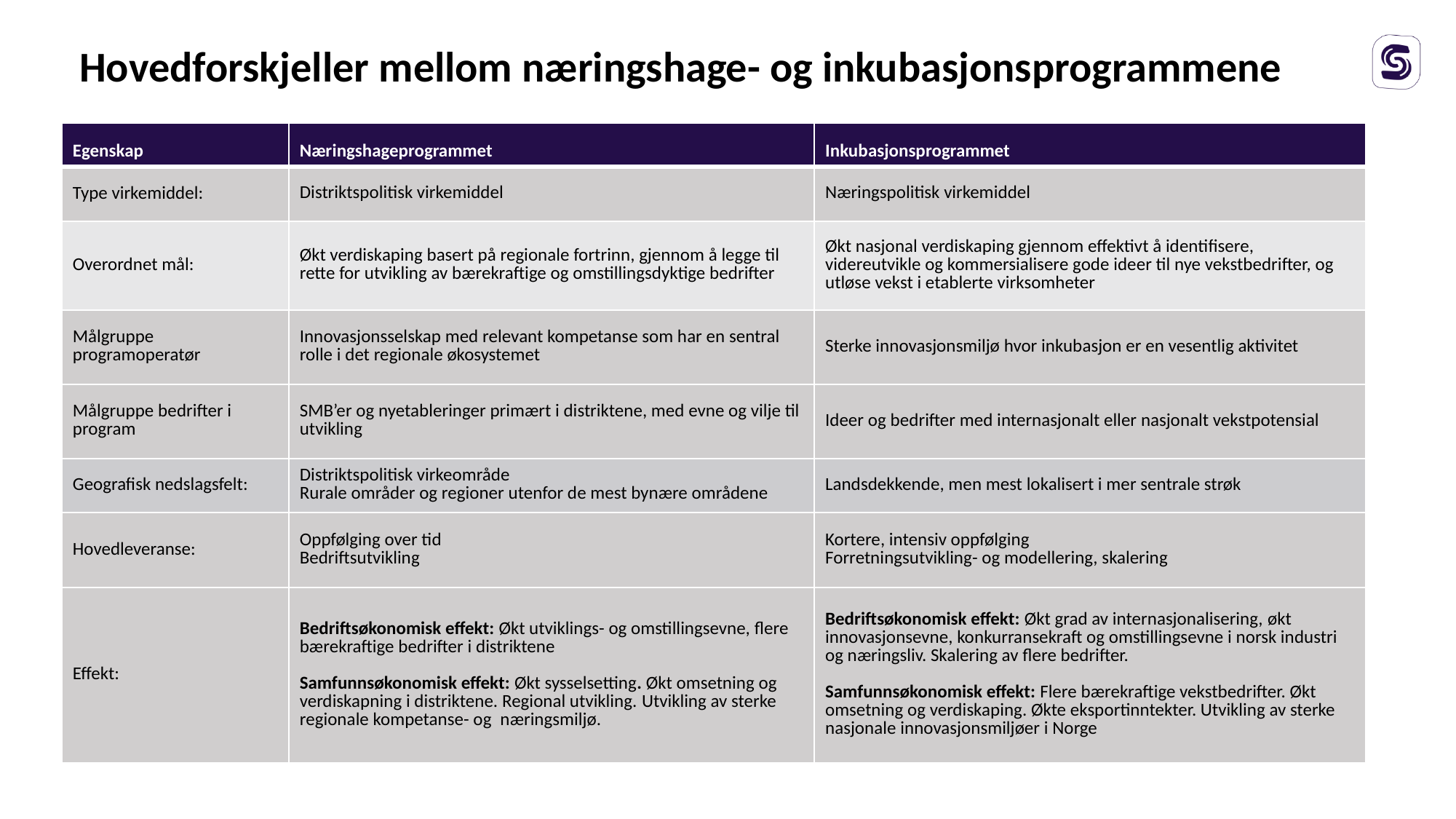

Hovedforskjeller mellom næringshage- og inkubasjonsprogrammene
| Egenskap | Næringshageprogrammet | Inkubasjonsprogrammet |
| --- | --- | --- |
| Type virkemiddel: | Distriktspolitisk virkemiddel | Næringspolitisk virkemiddel |
| Overordnet mål: | Økt verdiskaping basert på regionale fortrinn, gjennom å legge til rette for utvikling av bærekraftige og omstillingsdyktige bedrifter | Økt nasjonal verdiskaping gjennom effektivt å identifisere, videreutvikle og kommersialisere gode ideer til nye vekstbedrifter, og utløse vekst i etablerte virksomheter |
| Målgruppe programoperatør | Innovasjonsselskap med relevant kompetanse som har en sentral rolle i det regionale økosystemet | Sterke innovasjonsmiljø hvor inkubasjon er en vesentlig aktivitet |
| Målgruppe bedrifter i program | SMB’er og nyetableringer primært i distriktene, med evne og vilje til utvikling | Ideer og bedrifter med internasjonalt eller nasjonalt vekstpotensial |
| Geografisk nedslagsfelt: | Distriktspolitisk virkeområde Rurale områder og regioner utenfor de mest bynære områdene | Landsdekkende, men mest lokalisert i mer sentrale strøk |
| Hovedleveranse: | Oppfølging over tid Bedriftsutvikling | Kortere, intensiv oppfølging Forretningsutvikling- og modellering, skalering |
| Effekt: | Bedriftsøkonomisk effekt: Økt utviklings- og omstillingsevne, flere bærekraftige bedrifter i distriktene Samfunnsøkonomisk effekt: Økt sysselsetting. Økt omsetning og verdiskapning i distriktene. Regional utvikling. Utvikling av sterke regionale kompetanse- og  næringsmiljø. | Bedriftsøkonomisk effekt: Økt grad av internasjonalisering, økt innovasjonsevne, konkurransekraft og omstillingsevne i norsk industri og næringsliv. Skalering av flere bedrifter. Samfunnsøkonomisk effekt: Flere bærekraftige vekstbedrifter. Økt omsetning og verdiskaping. Økte eksportinntekter. Utvikling av sterke nasjonale innovasjonsmiljøer i Norge |